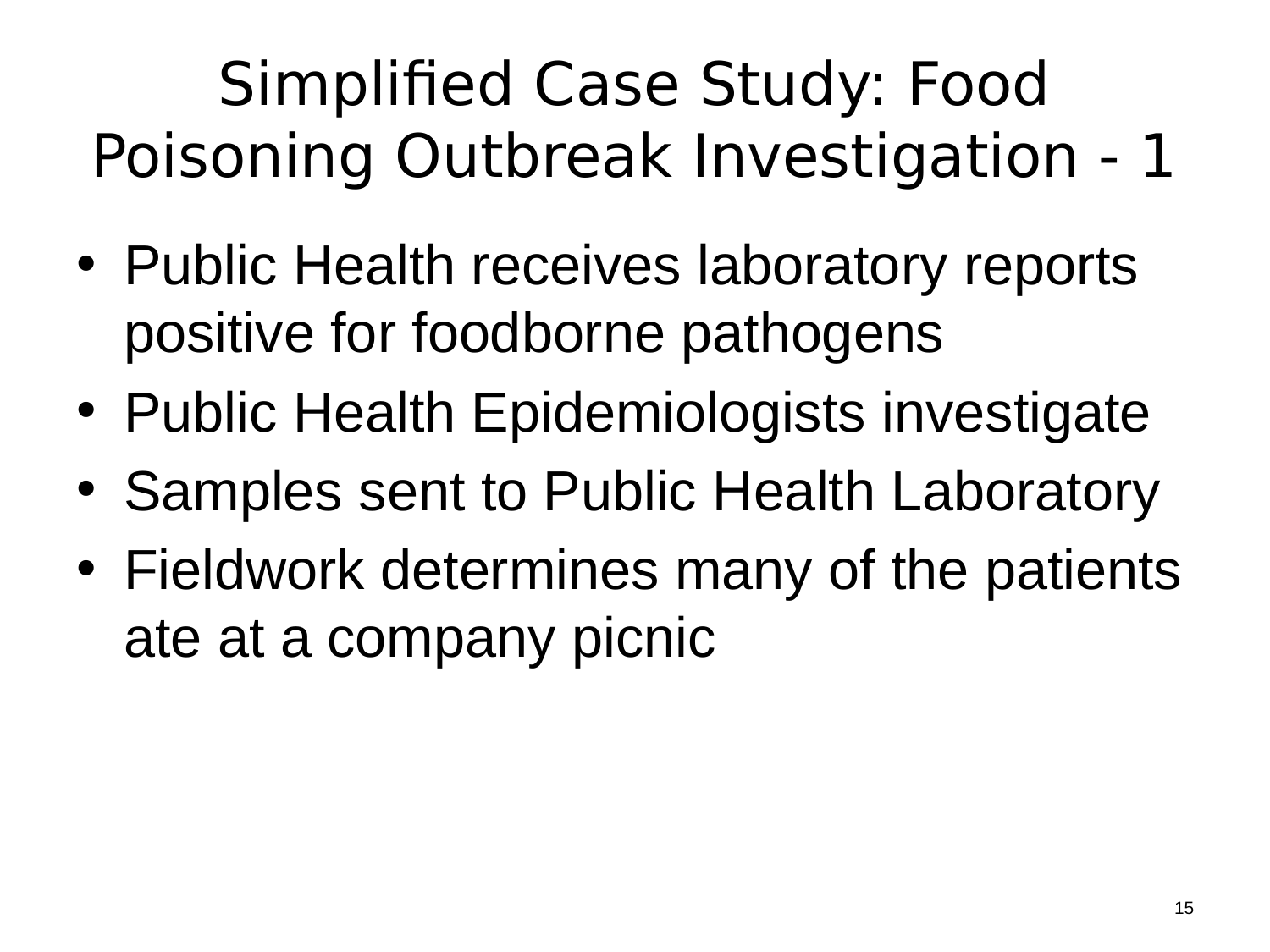

# Simplified Case Study: Food Poisoning Outbreak Investigation - 1
Public Health receives laboratory reports positive for foodborne pathogens
Public Health Epidemiologists investigate
Samples sent to Public Health Laboratory
Fieldwork determines many of the patients ate at a company picnic
15